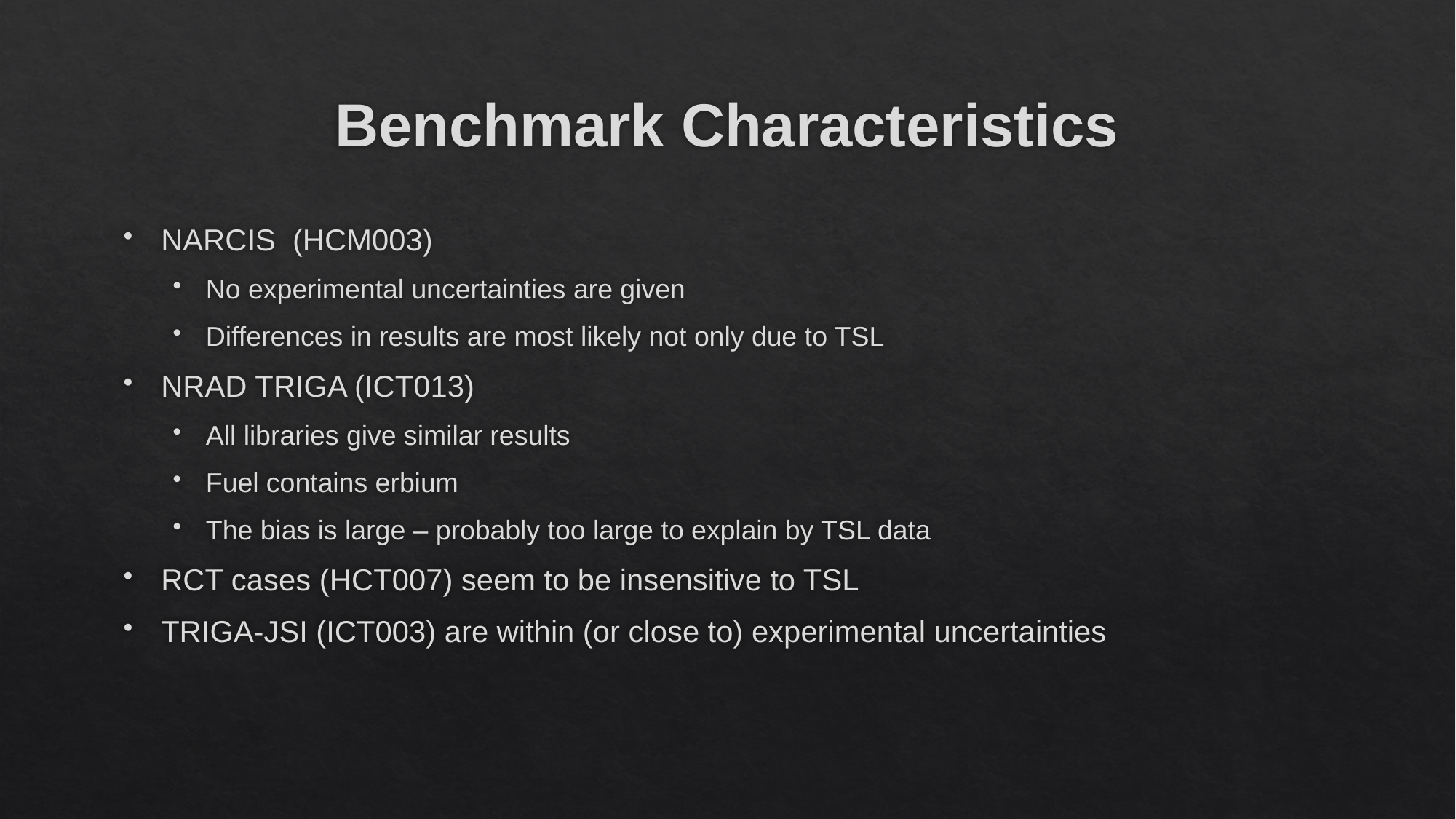

# Benchmark Characteristics
NARCIS  (HCM003)
No experimental uncertainties are given
Differences in results are most likely not only due to TSL
NRAD TRIGA (ICT013)
All libraries give similar results
Fuel contains erbium
The bias is large – probably too large to explain by TSL data
RCT cases (HCT007) seem to be insensitive to TSL
TRIGA-JSI (ICT003) are within (or close to) experimental uncertainties